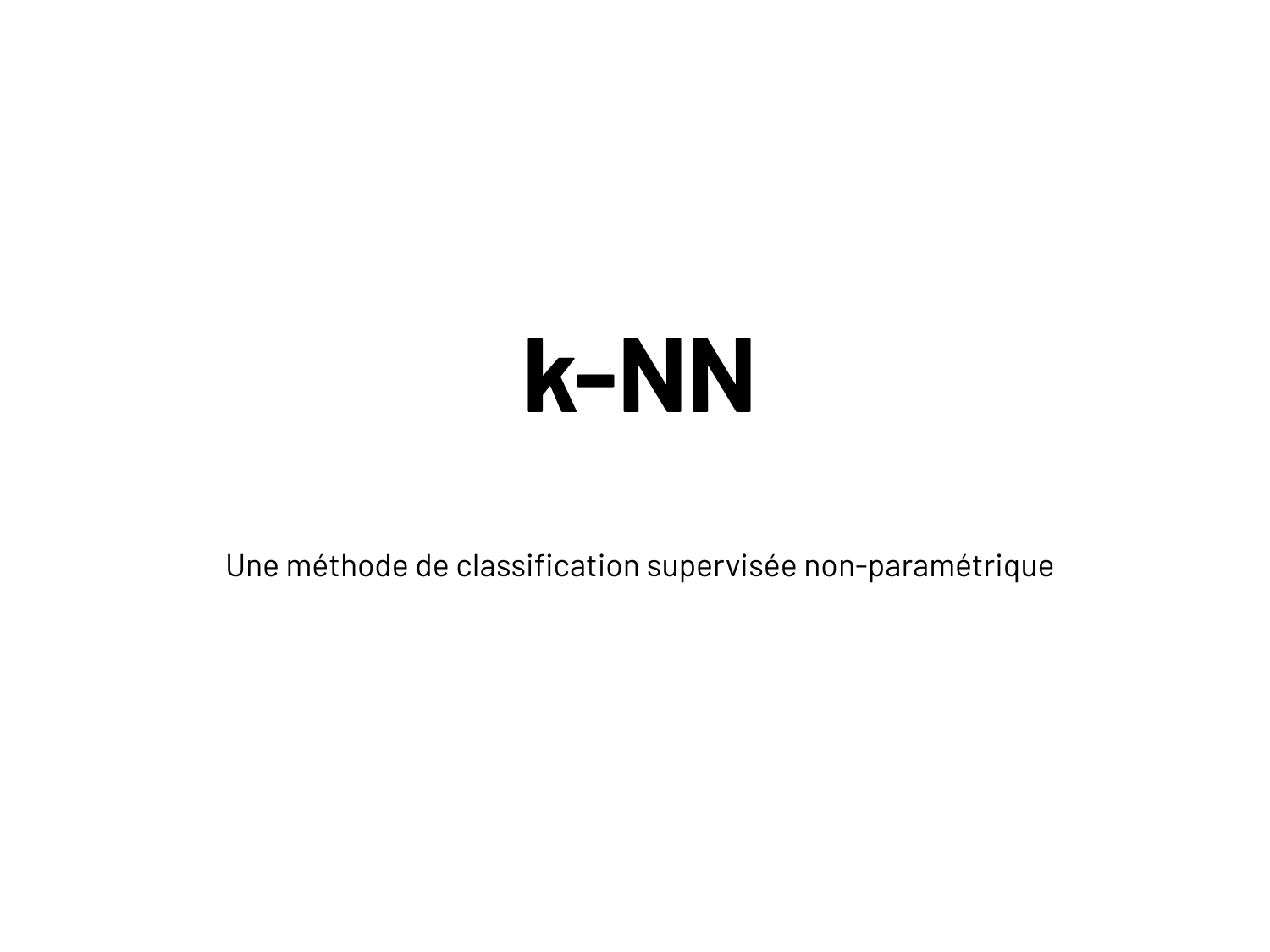

# k-NN Une méthode de classification supervisée non-paramétrique